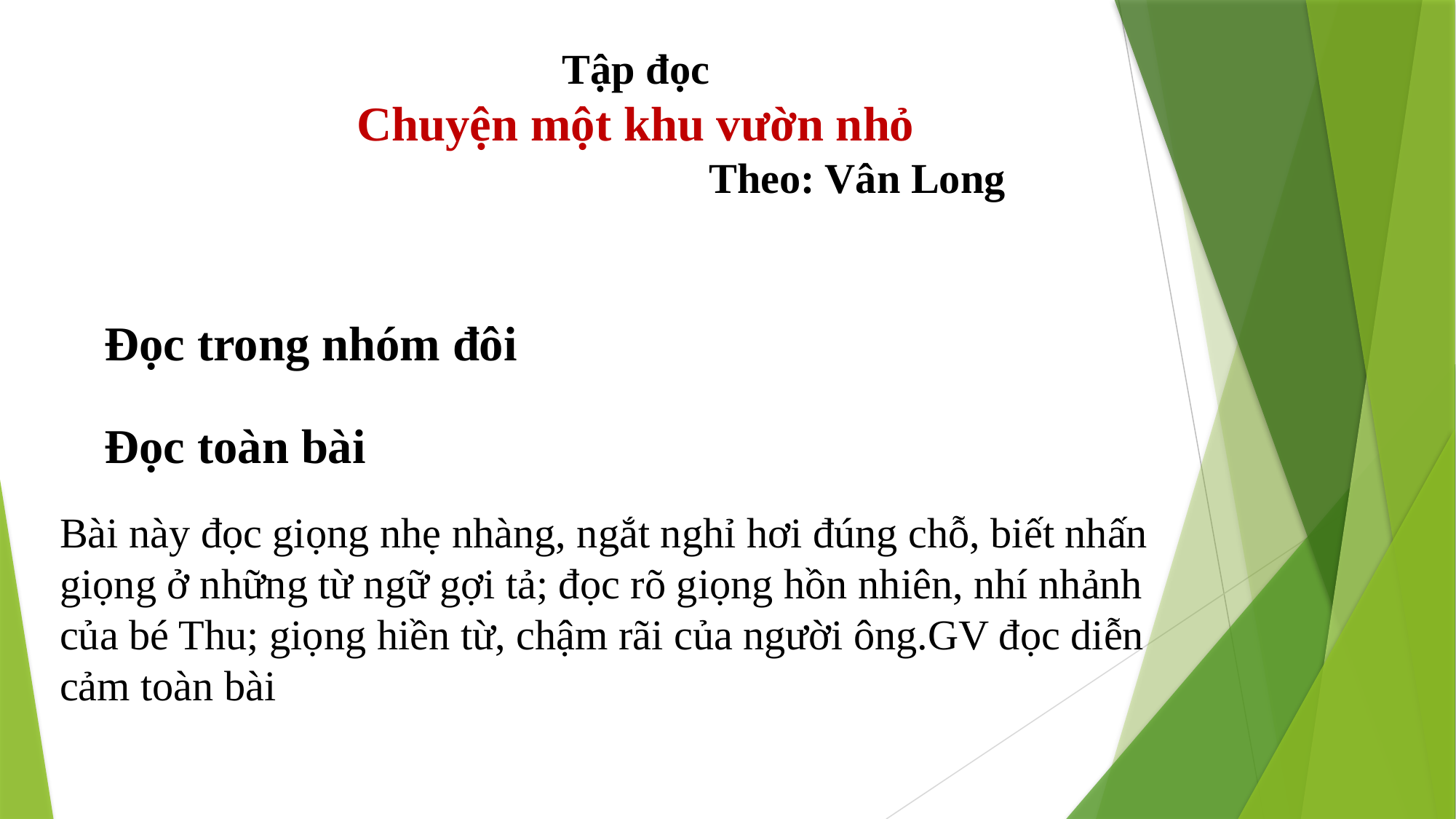

Tập đọc
Chuyện một khu vườn nhỏ
                                          Theo: Vân Long
Đọc trong nhóm đôi
Đọc toàn bài
Bài này đọc giọng nhẹ nhàng, ngắt nghỉ hơi đúng chỗ, biết nhấn giọng ở những từ ngữ gợi tả; đọc rõ giọng hồn nhiên, nhí nhảnh của bé Thu; giọng hiền từ, chậm rãi của người ông.GV đọc diễn cảm toàn bài